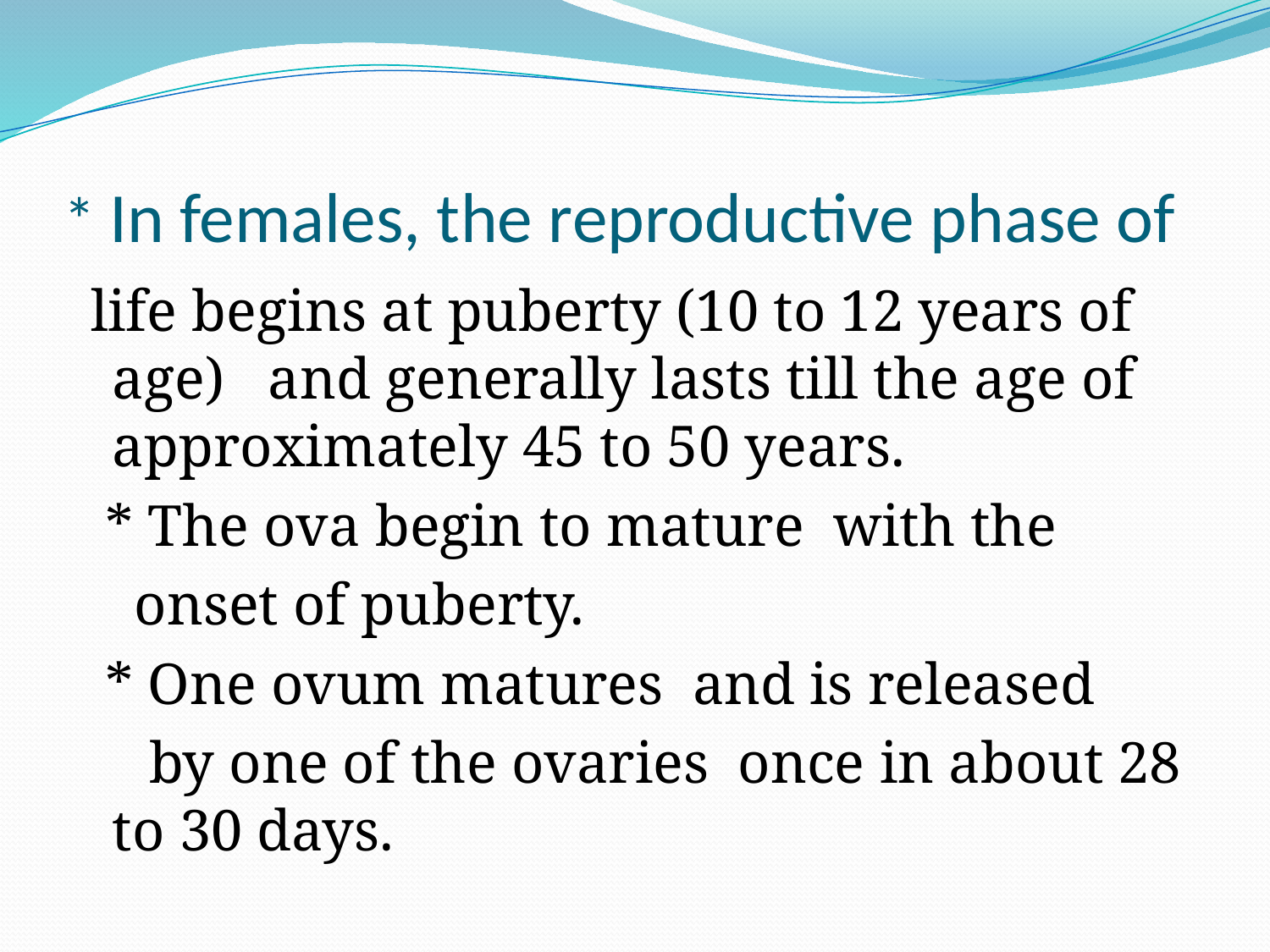

# * In females, the reproductive phase of
 life begins at puberty (10 to 12 years of age)   and generally lasts till the age of  approximately 45 to 50 years.
  * The ova begin to mature  with the
    onset of puberty.
  * One ovum matures  and is released
     by one of the ovaries  once in about 28 to 30 days.